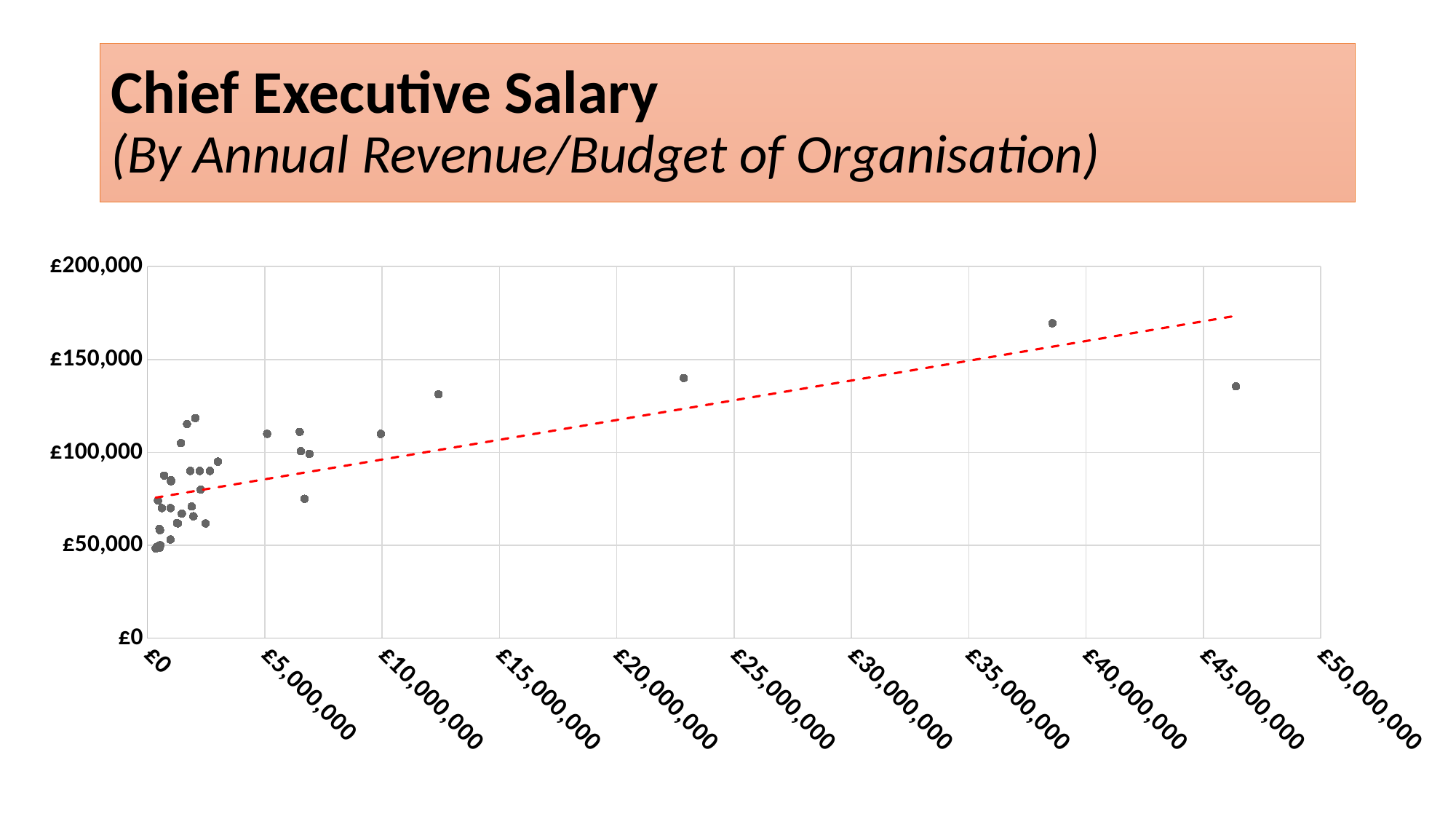

# Chief Executive Salary (By Annual Revenue/Budget of Organisation)

### Chart

| Category | Salary |
|---|---|